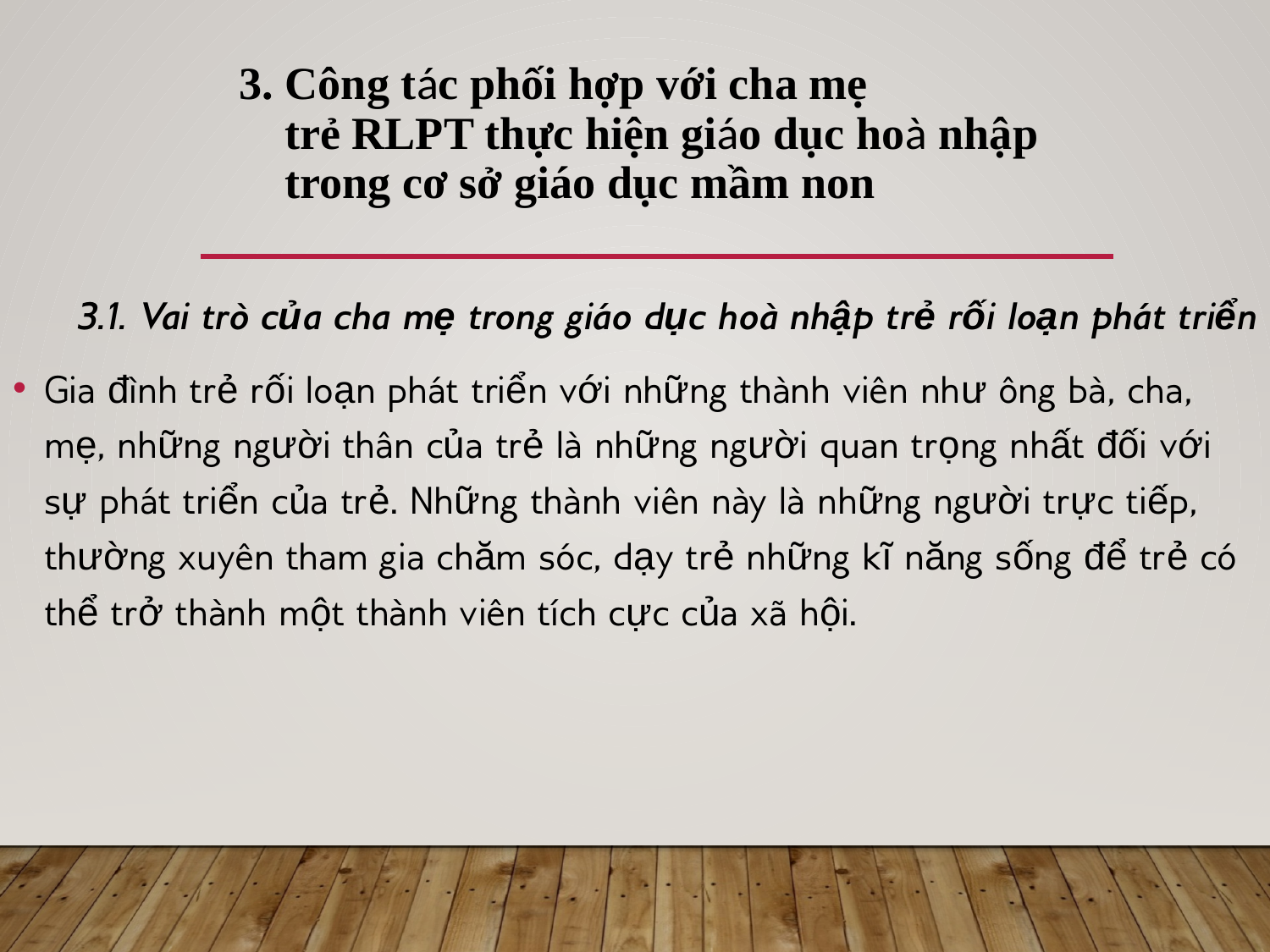

3. Công tác phối hợp với cha mẹ
    trẻ RLPT thực hiện giáo dục hoà nhập
    trong cơ sở giáo dục mầm non
#
3.1. Vai trò của cha mẹ trong giáo dục hoà nhập trẻ rối loạn phát triển
Gia đình trẻ rối loạn phát triển với những thành viên như ông bà, cha, mẹ, những người thân của trẻ là những người quan trọng nhất đối với sự phát triển của trẻ. Những thành viên này là những người trực tiếp, thường xuyên tham gia chăm sóc, dạy trẻ những kĩ năng sống để trẻ có thể trở thành một thành viên tích cực của xã hội.